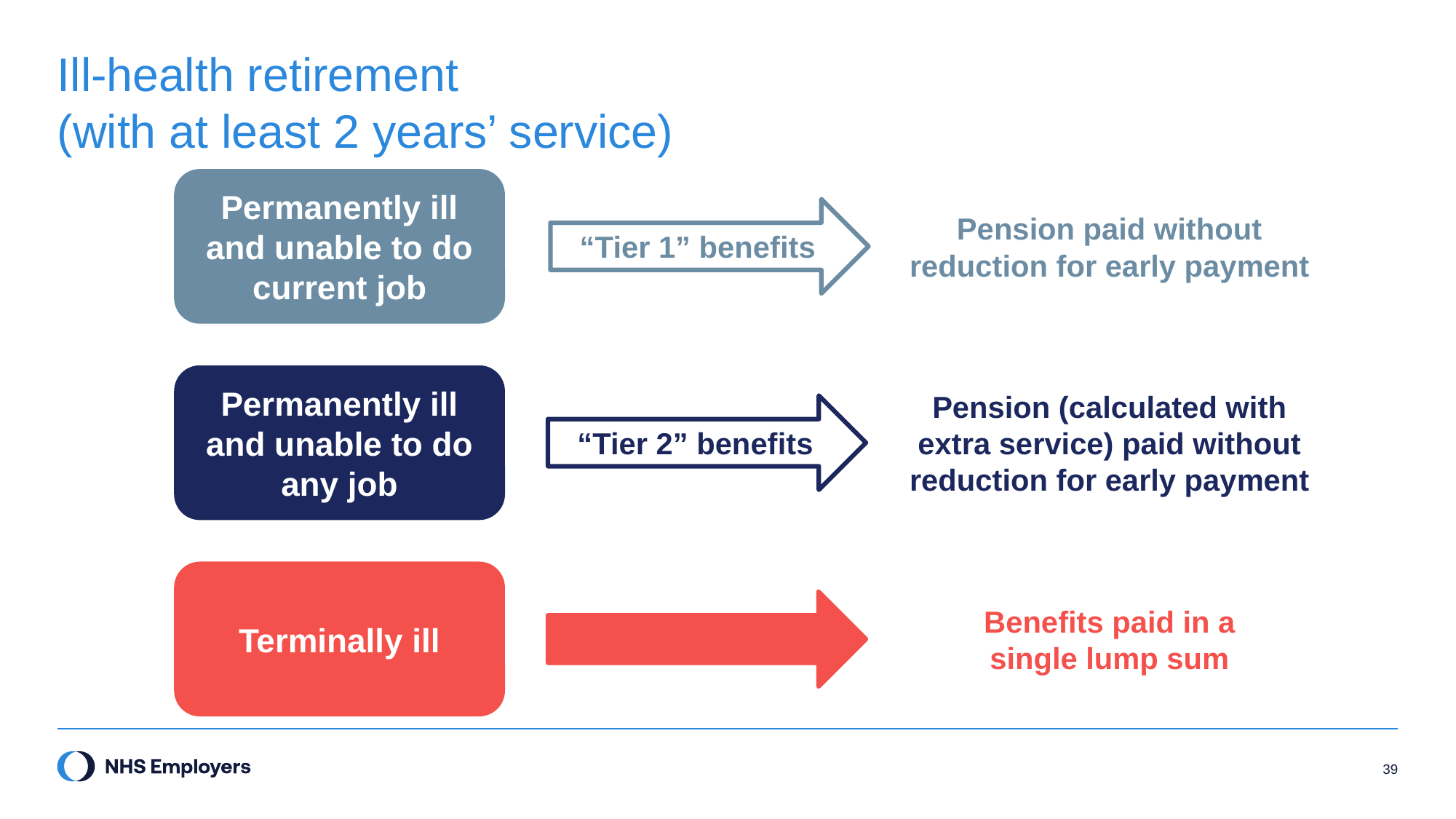

# Ill-health retirement (with at least 2 years’ service)
Permanently ill and unable to do current job
“Tier 1” benefits
Pension paid without reduction for early payment
Permanently ill and unable to do any job
Pension (calculated with extra service) paid without reduction for early payment
“Tier 2” benefits
Terminally ill

Benefits paid in a single lump sum
39